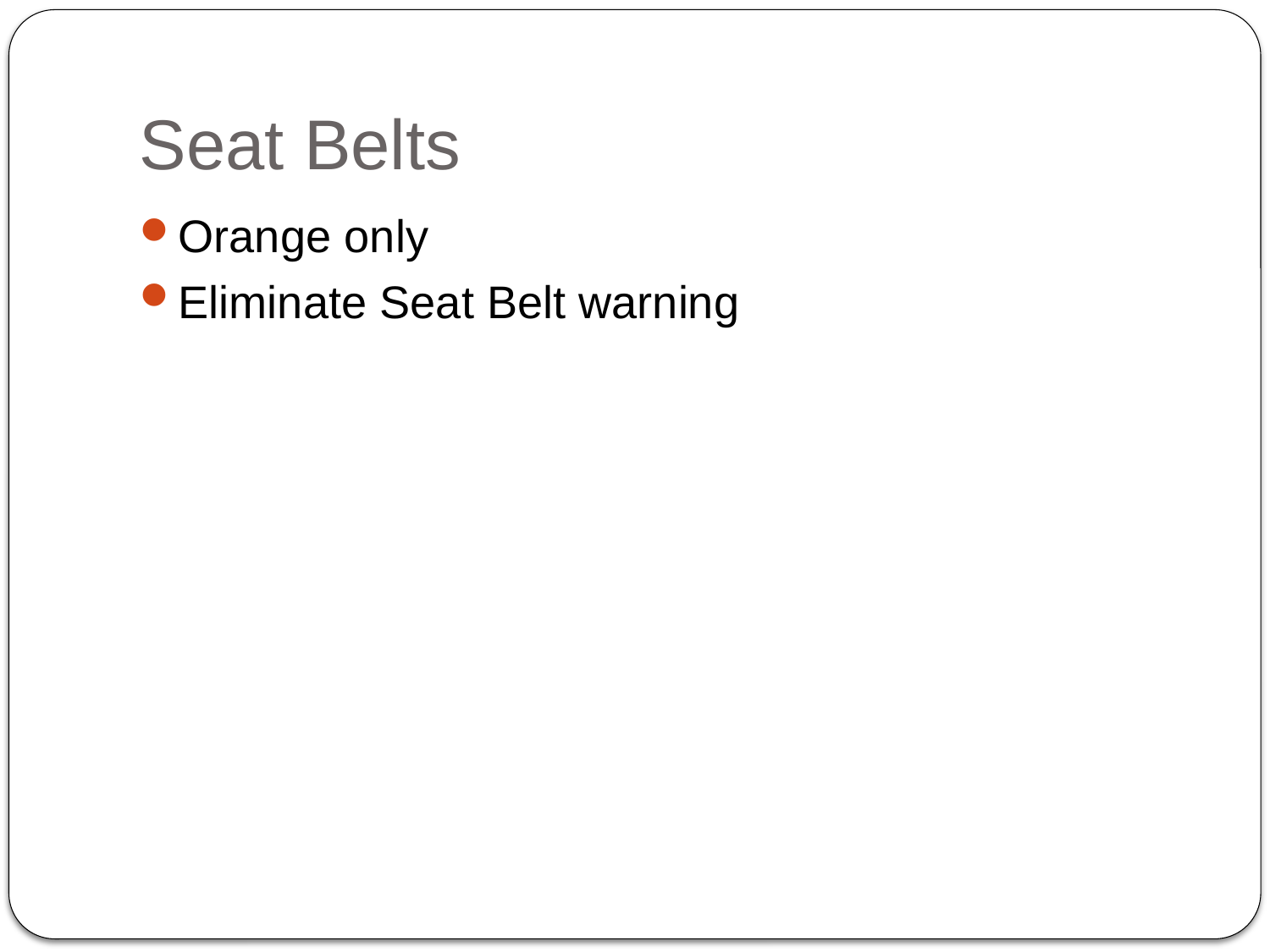

# Seat Belts
Orange only
Eliminate Seat Belt warning